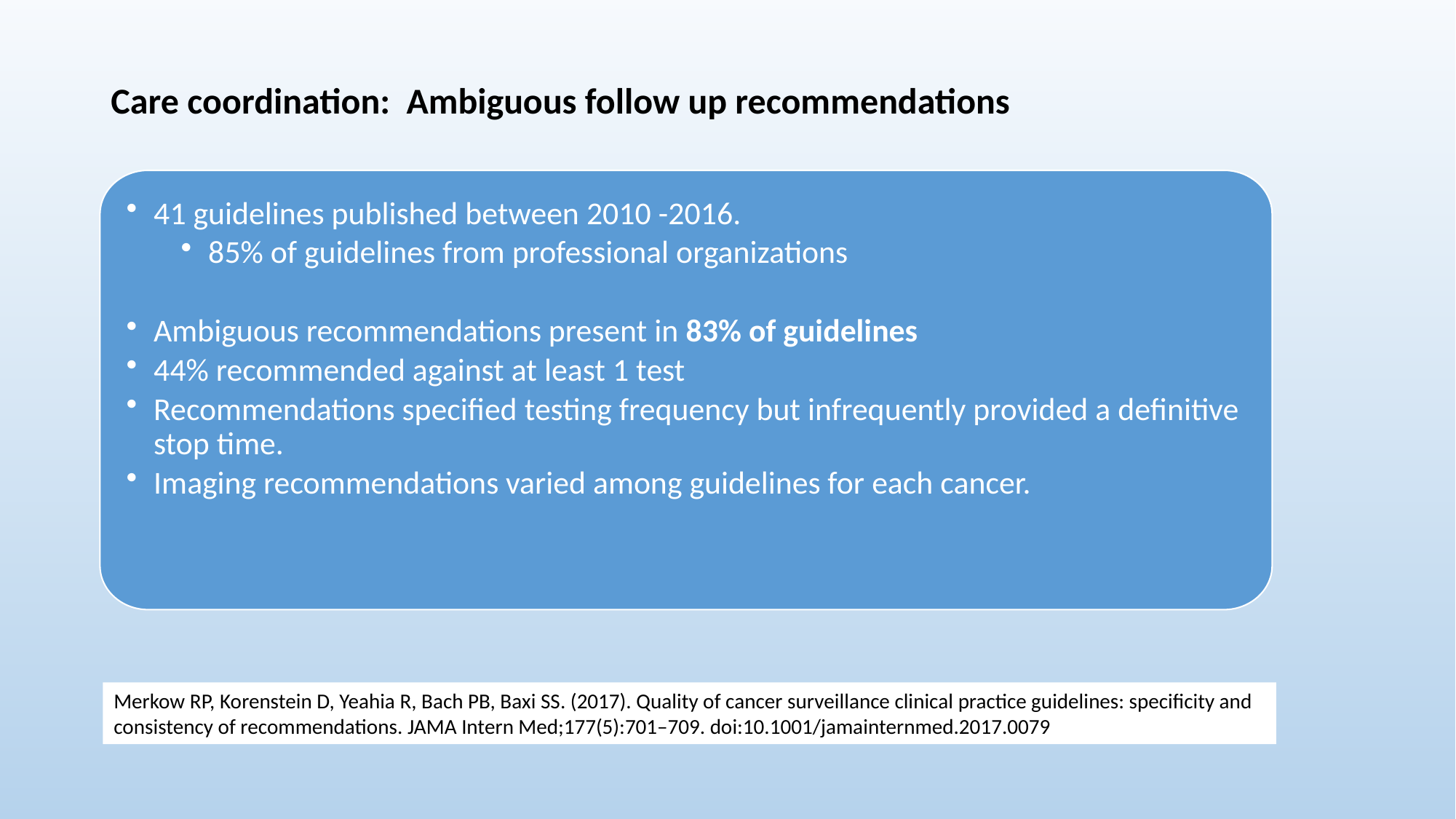

# Care coordination:  Ambiguous follow up recommendations
41 guidelines published between 2010 -2016.
85% of guidelines from professional organizations

Ambiguous recommendations present in 83% of guidelines
44% recommended against at least 1 test
Recommendations specified testing frequency but infrequently provided a definitive stop time.
Imaging recommendations varied among guidelines for each cancer.
Merkow RP, Korenstein D, Yeahia R, Bach PB, Baxi SS. (2017). Quality of cancer surveillance clinical practice guidelines: specificity and consistency of recommendations. JAMA Intern Med;177(5):701–709. doi:10.1001/jamainternmed.2017.0079